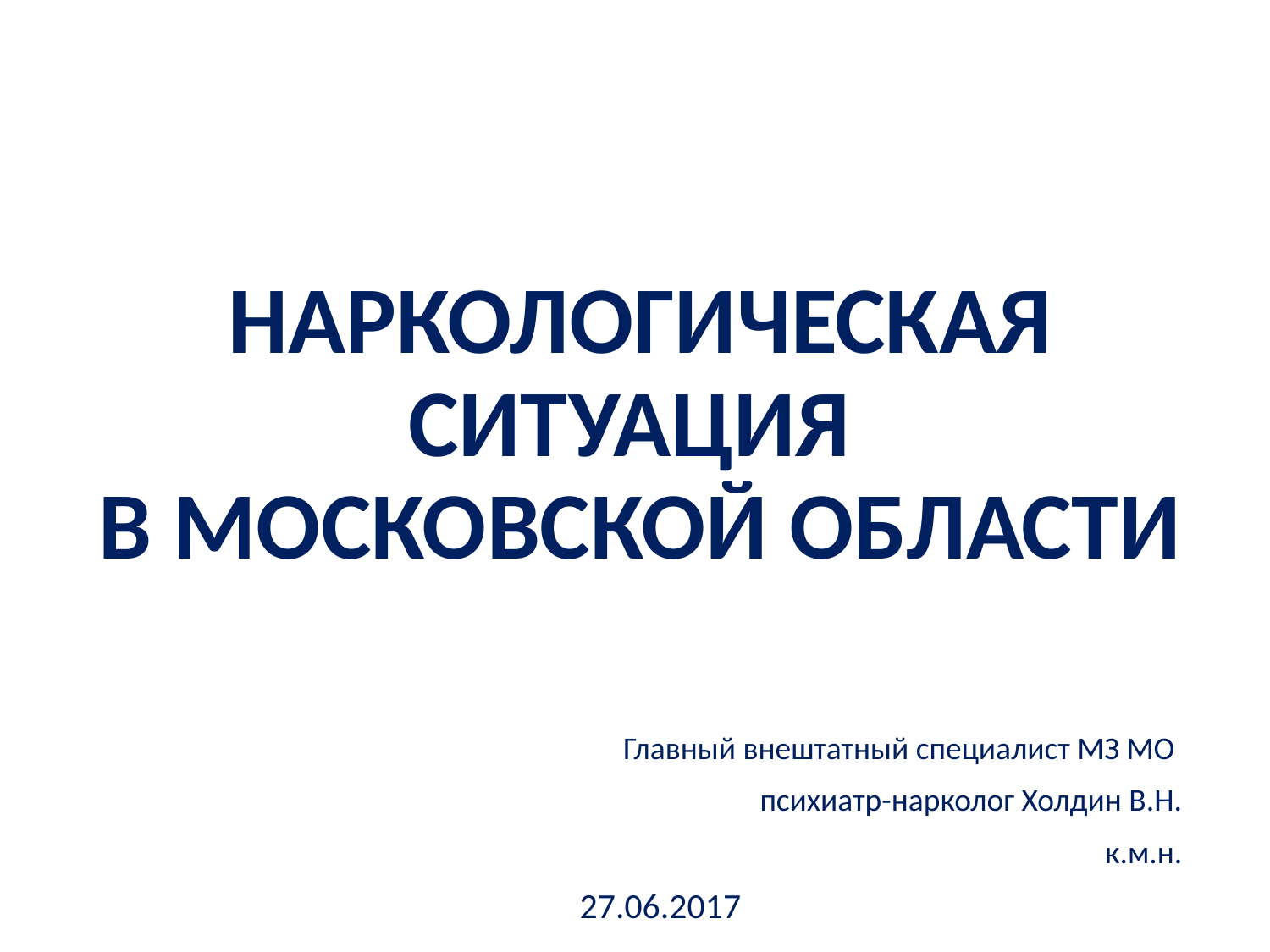

# НАРКОЛОГИЧЕСКАЯ СИТУАЦИЯ В МОСКОВСКОЙ ОБЛАСТИ
Главный внештатный специалист МЗ МО
психиатр-нарколог Холдин В.Н.
к.м.н.
27.06.2017